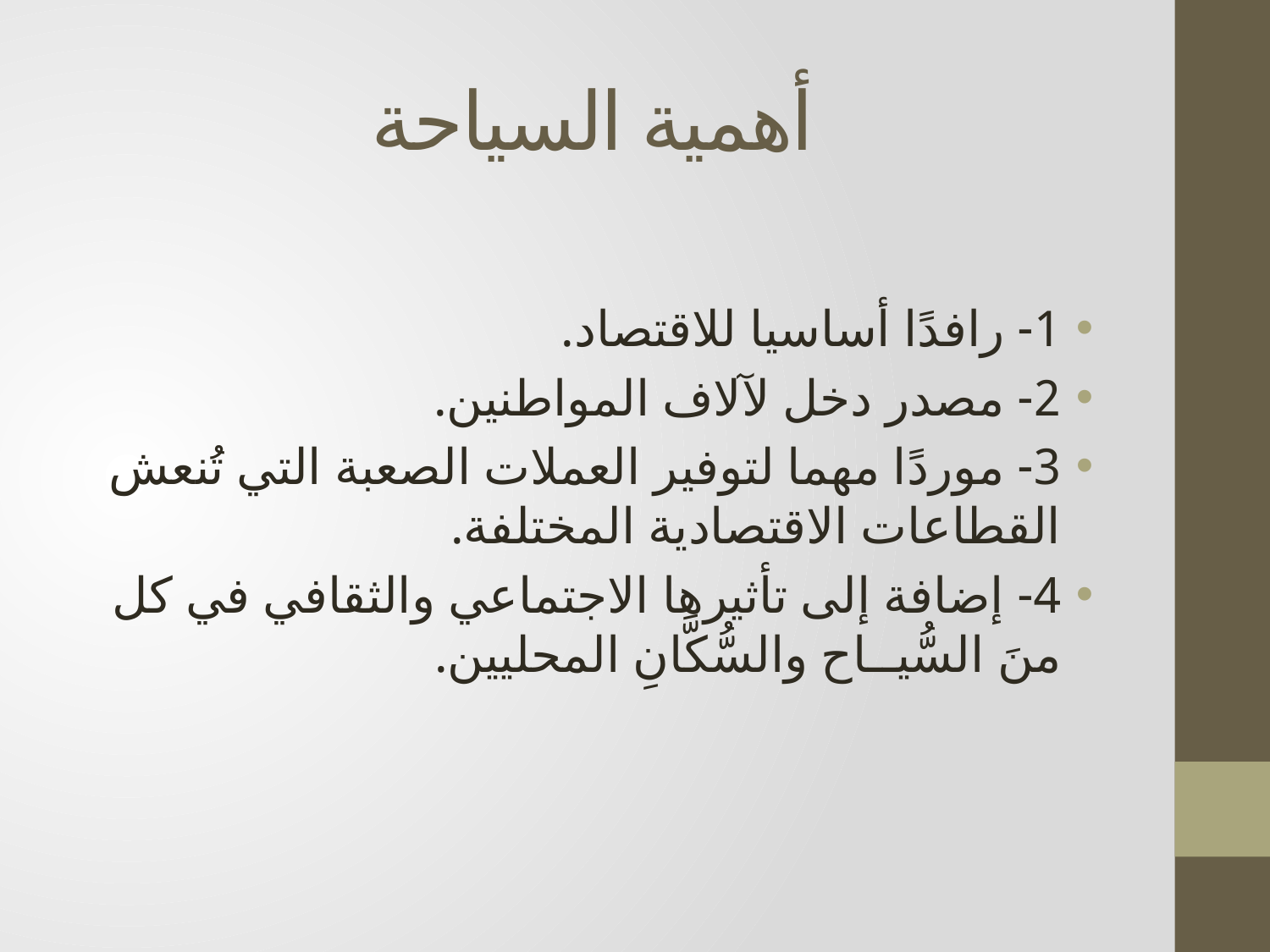

# أهمية السياحة

1- رافدًا أساسيا للاقتصاد.
2- مصدر دخل لآلاف المواطنين.
3- موردًا مهما لتوفير العملات الصعبة التي تُنعش القطاعات الاقتصادية المختلفة.
4- إضافة إلى تأثيرها الاجتماعي والثقافي في كل منَ السُّيــاح والسُّكَّانِ المحليين.